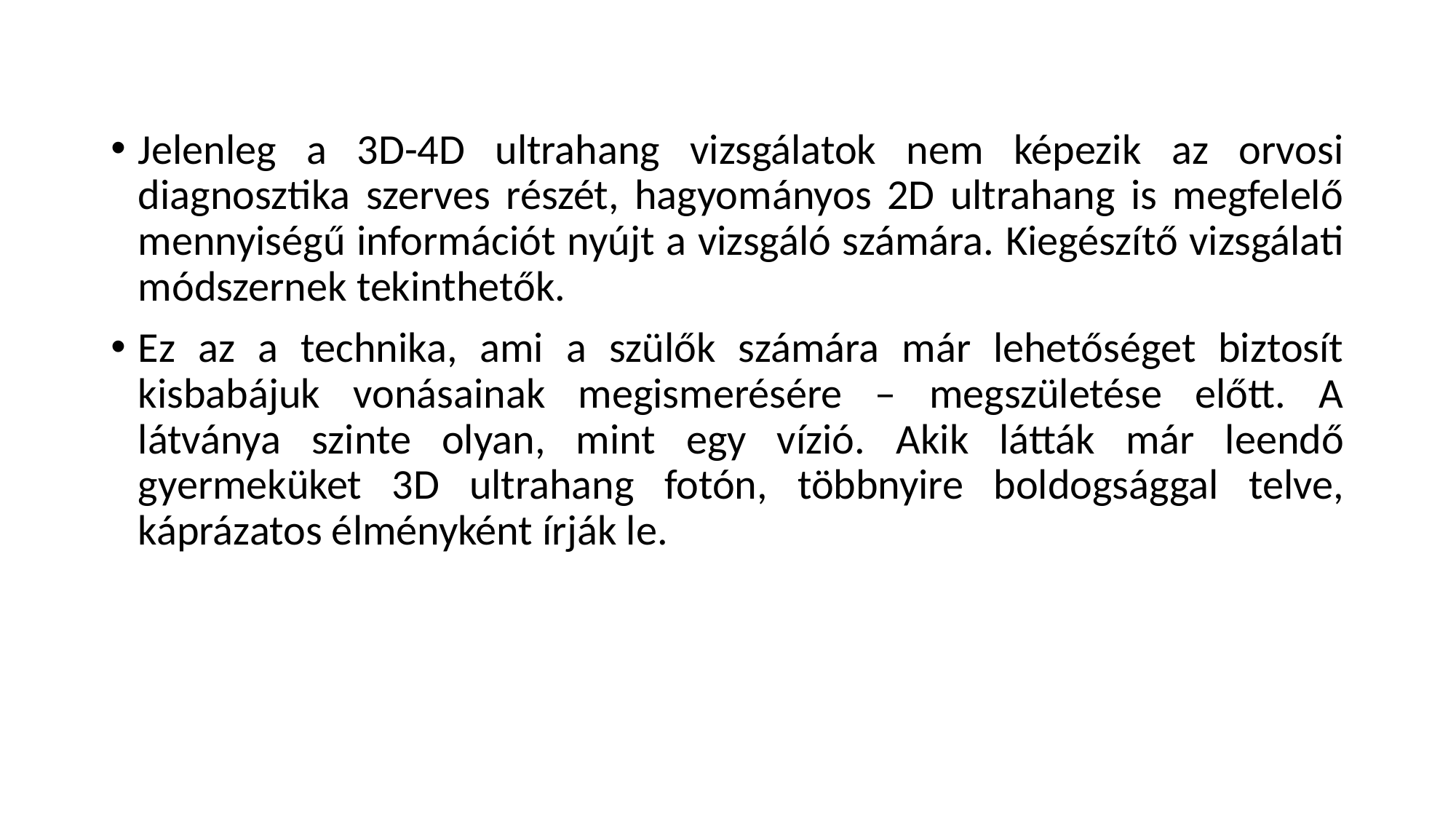

#
Jelenleg a 3D-4D ultrahang vizsgálatok nem képezik az orvosi diagnosztika szerves részét, hagyományos 2D ultrahang is megfelelő mennyiségű információt nyújt a vizsgáló számára. Kiegészítő vizsgálati módszernek tekinthetők.
Ez az a technika, ami a szülők számára már lehetőséget biztosít kisbabájuk vonásainak megismerésére – megszületése előtt. A látványa szinte olyan, mint egy vízió. Akik látták már leendő gyermeküket 3D ultrahang fotón, többnyire boldogsággal telve, káprázatos élményként írják le.